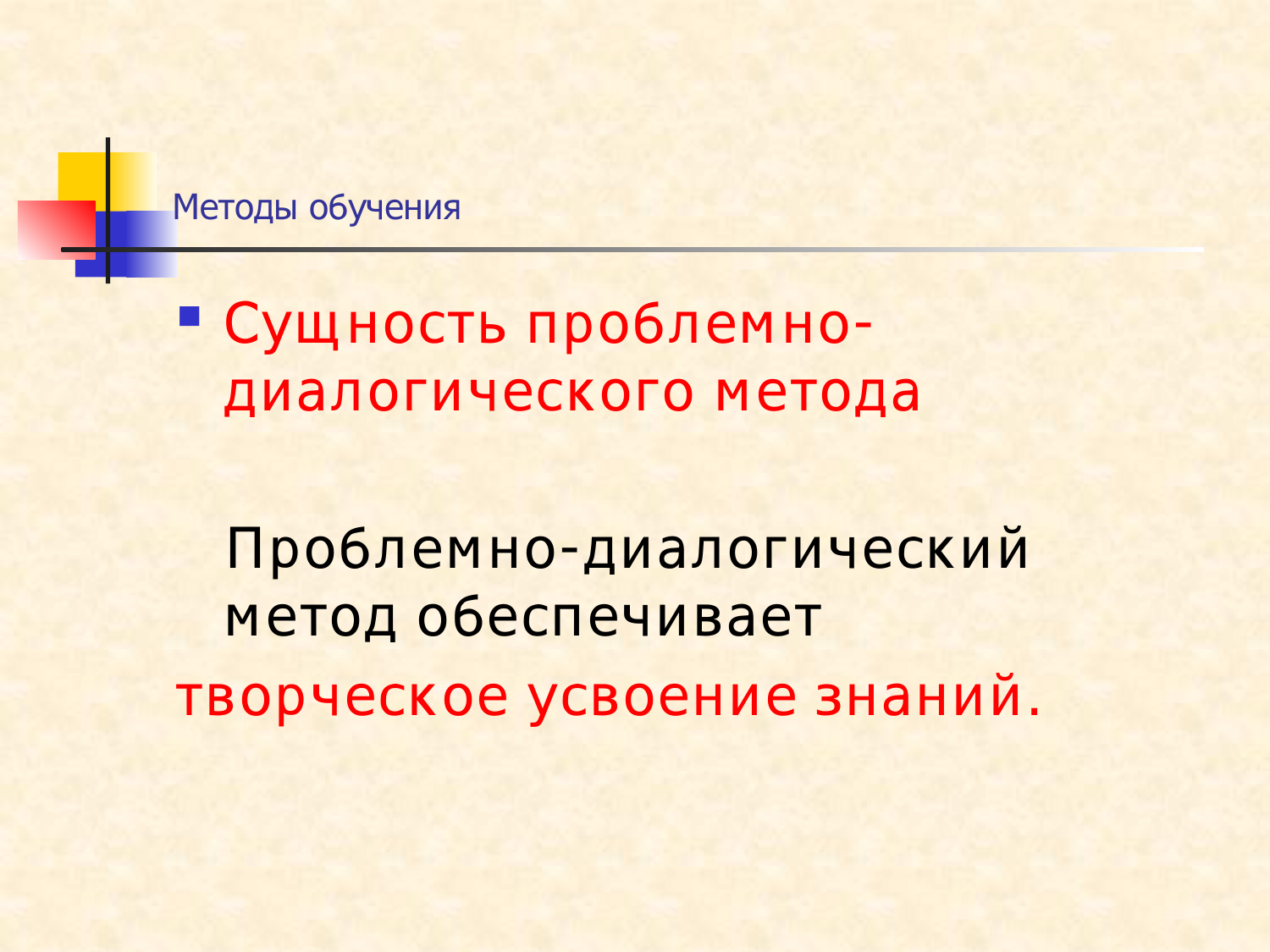

# Методы обучения
Сущность проблемно-диалогического метода

   Проблемно-диалогический  метод обеспечивает
творческое усвоение знаний.